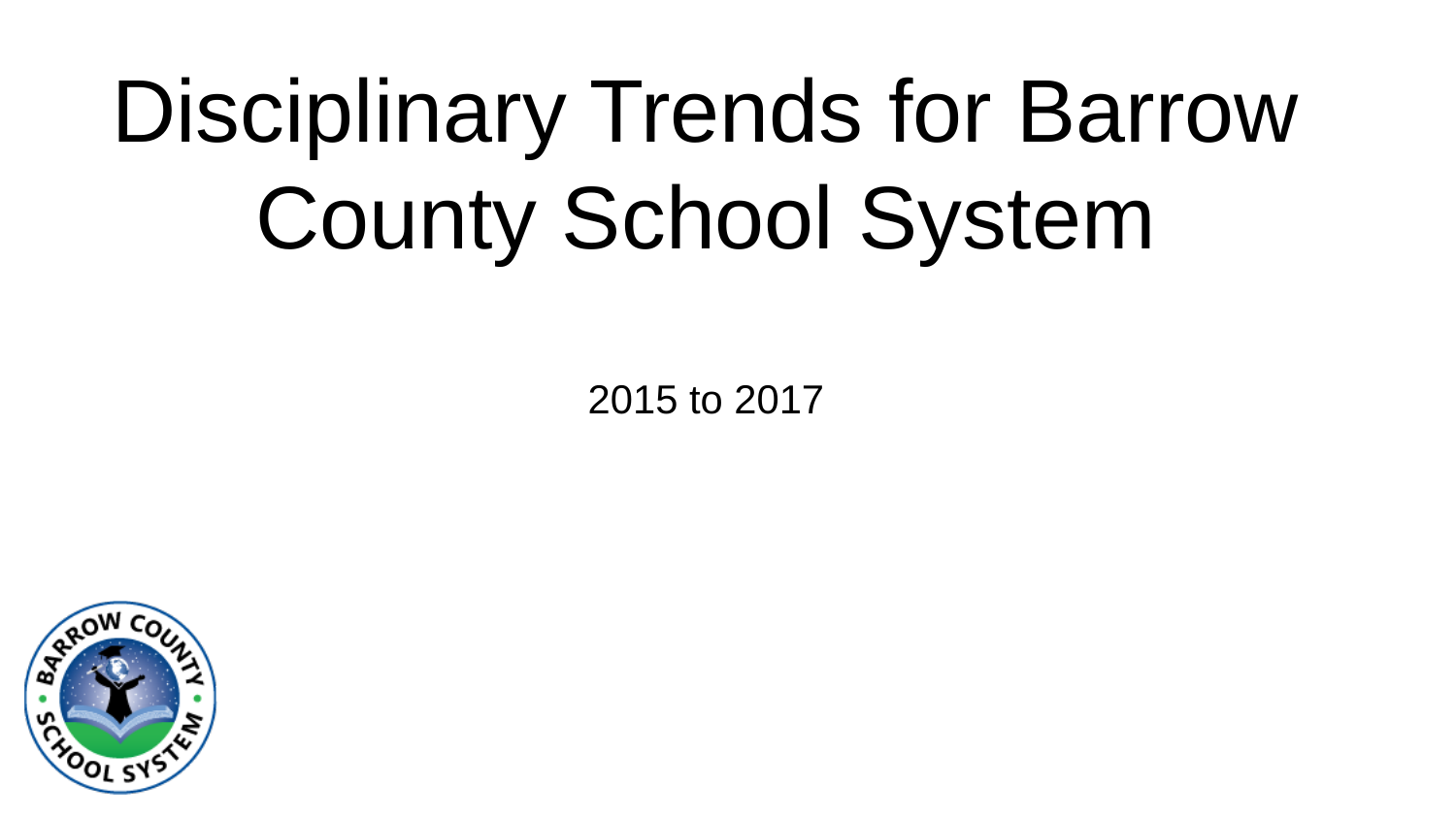

# Disciplinary Trends for Barrow County School System 2015 to 2017